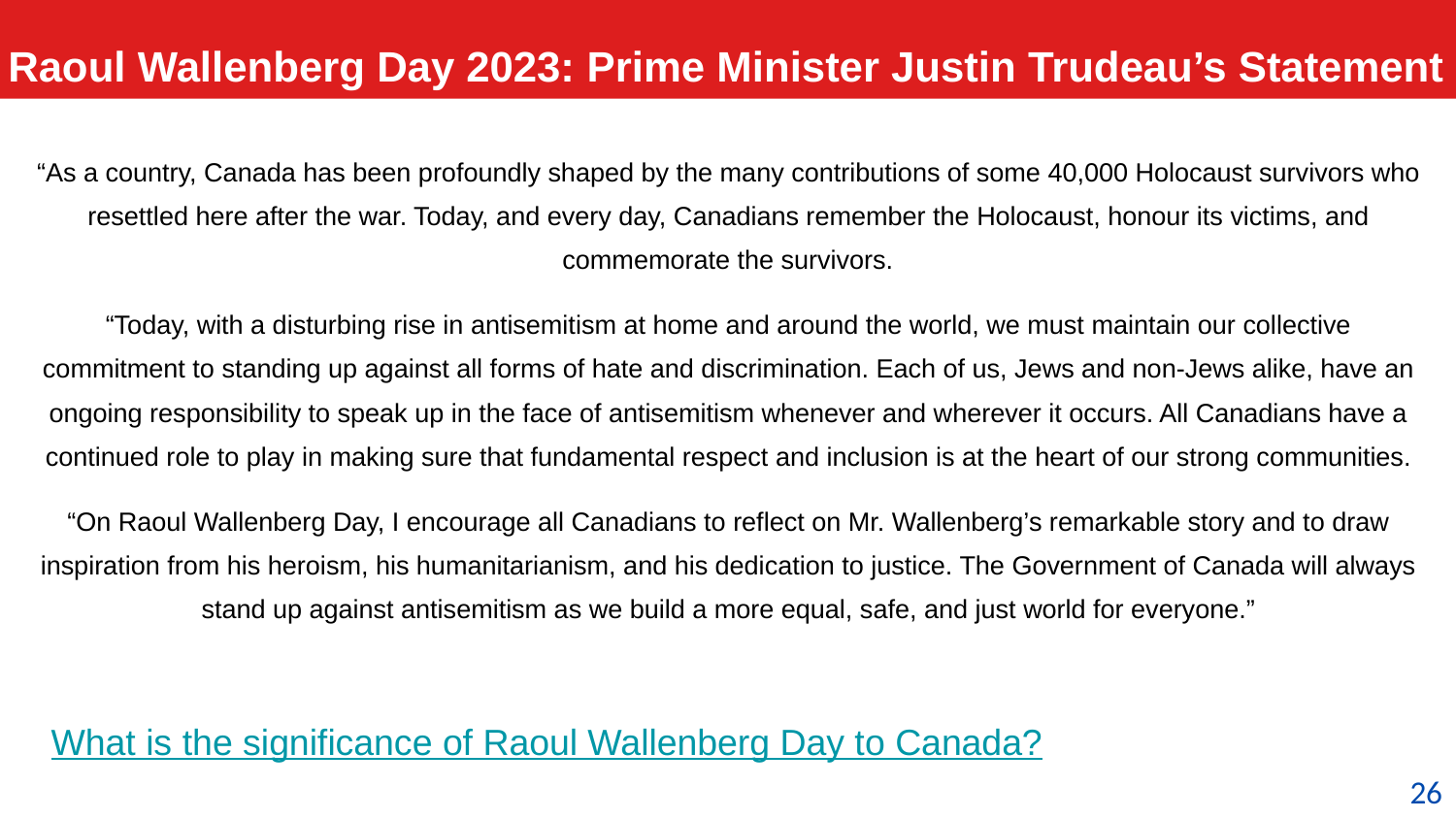

Raoul Wallenberg Day 2023: Prime Minister Justin Trudeau’s Statement
“As a country, Canada has been profoundly shaped by the many contributions of some 40,000 Holocaust survivors who resettled here after the war. Today, and every day, Canadians remember the Holocaust, honour its victims, and commemorate the survivors.
“Today, with a disturbing rise in antisemitism at home and around the world, we must maintain our collective commitment to standing up against all forms of hate and discrimination. Each of us, Jews and non-Jews alike, have an ongoing responsibility to speak up in the face of antisemitism whenever and wherever it occurs. All Canadians have a continued role to play in making sure that fundamental respect and inclusion is at the heart of our strong communities.
“On Raoul Wallenberg Day, I encourage all Canadians to reflect on Mr. Wallenberg’s remarkable story and to draw inspiration from his heroism, his humanitarianism, and his dedication to justice. The Government of Canada will always stand up against antisemitism as we build a more equal, safe, and just world for everyone.”
What is the significance of Raoul Wallenberg Day to Canada?
26